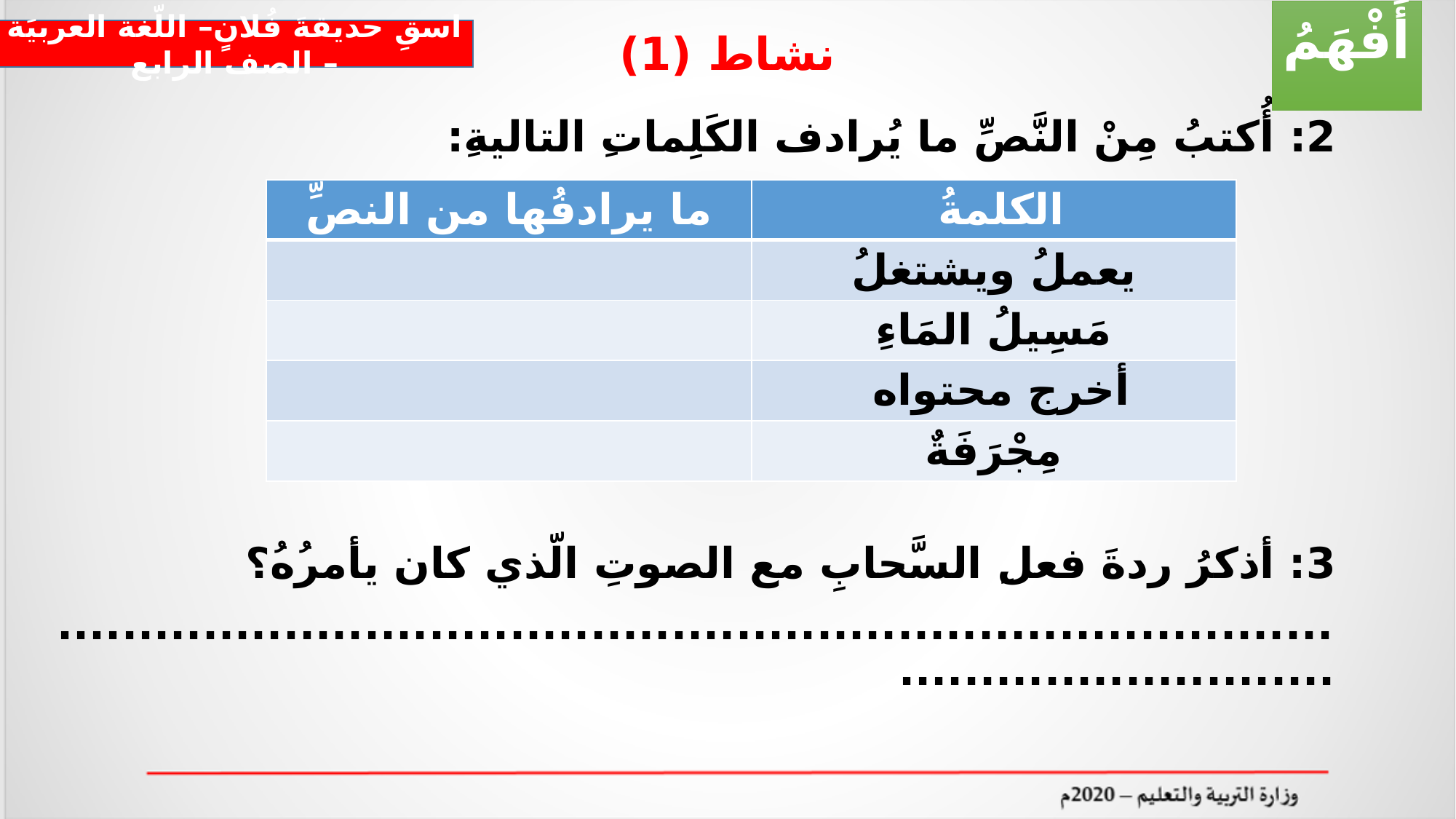

أَفْهَمُ
# نشاط (1)
اسقِ حديقةَ فُلانٍ– اللّغة العربيَة – الصف الرابع
2: أُكتبُ مِنْ النَّصِّ ما يُرادف الكَلِماتِ التاليةِ:

3: أذكرُ ردةَ فعلِ السَّحابِ مع الصوتِ الّذي كان يأمرُهُ؟
..........................................................................................................

| ما يرادفُها من النصِّ | الكلمةُ |
| --- | --- |
|  | يعملُ ويشتغلُ |
|  | مَسِيلُ المَاءِ |
|  | أخرج محتواه |
|  | مِجْرَفَةٌ |